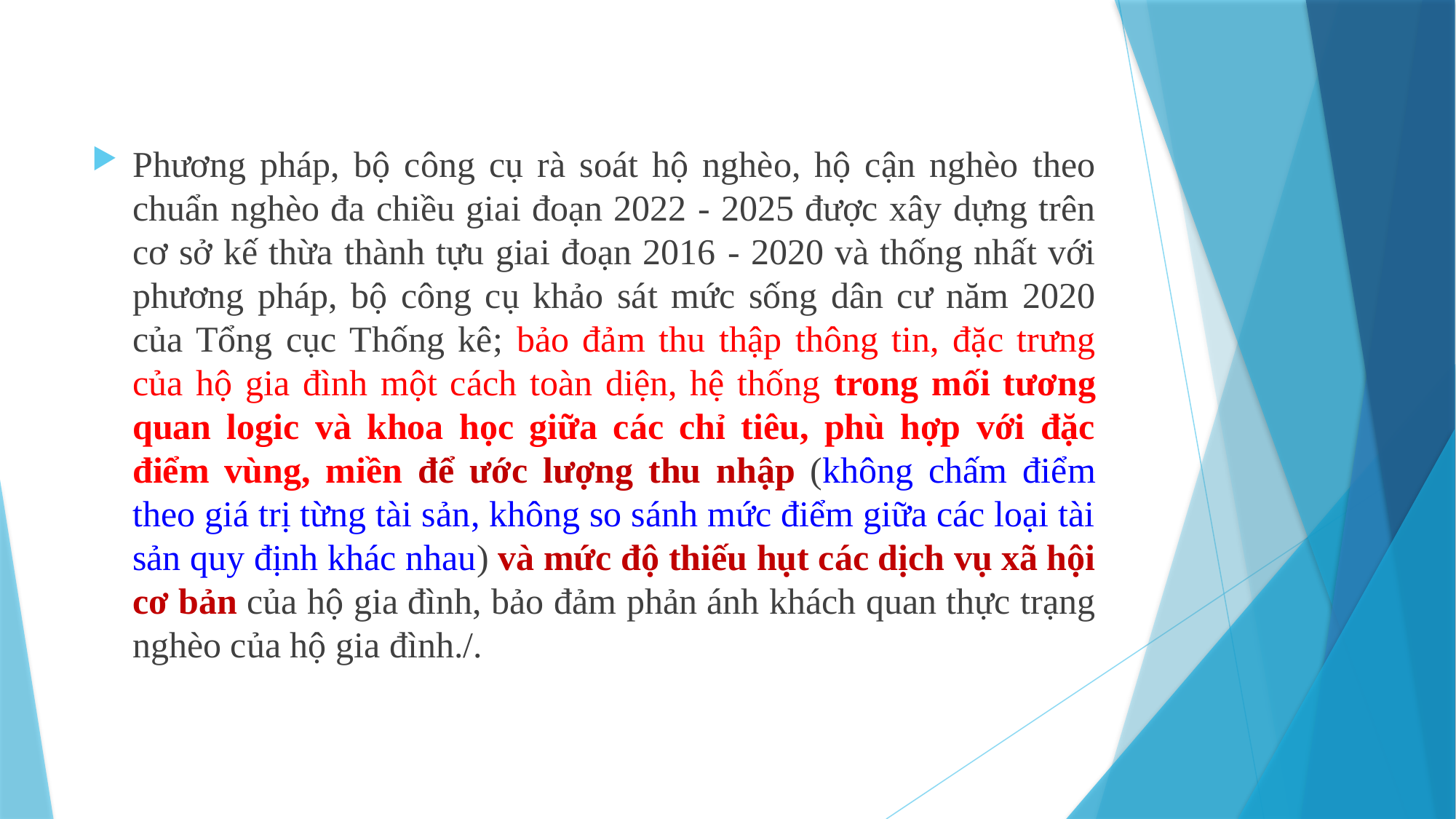

Phương pháp, bộ công cụ rà soát hộ nghèo, hộ cận nghèo theo chuẩn nghèo đa chiều giai đoạn 2022 - 2025 được xây dựng trên cơ sở kế thừa thành tựu giai đoạn 2016 - 2020 và thống nhất với phương pháp, bộ công cụ khảo sát mức sống dân cư năm 2020 của Tổng cục Thống kê; bảo đảm thu thập thông tin, đặc trưng của hộ gia đình một cách toàn diện, hệ thống trong mối tương quan logic và khoa học giữa các chỉ tiêu, phù hợp với đặc điểm vùng, miền để ước lượng thu nhập (không chấm điểm theo giá trị từng tài sản, không so sánh mức điểm giữa các loại tài sản quy định khác nhau) và mức độ thiếu hụt các dịch vụ xã hội cơ bản của hộ gia đình, bảo đảm phản ánh khách quan thực trạng nghèo của hộ gia đình./.